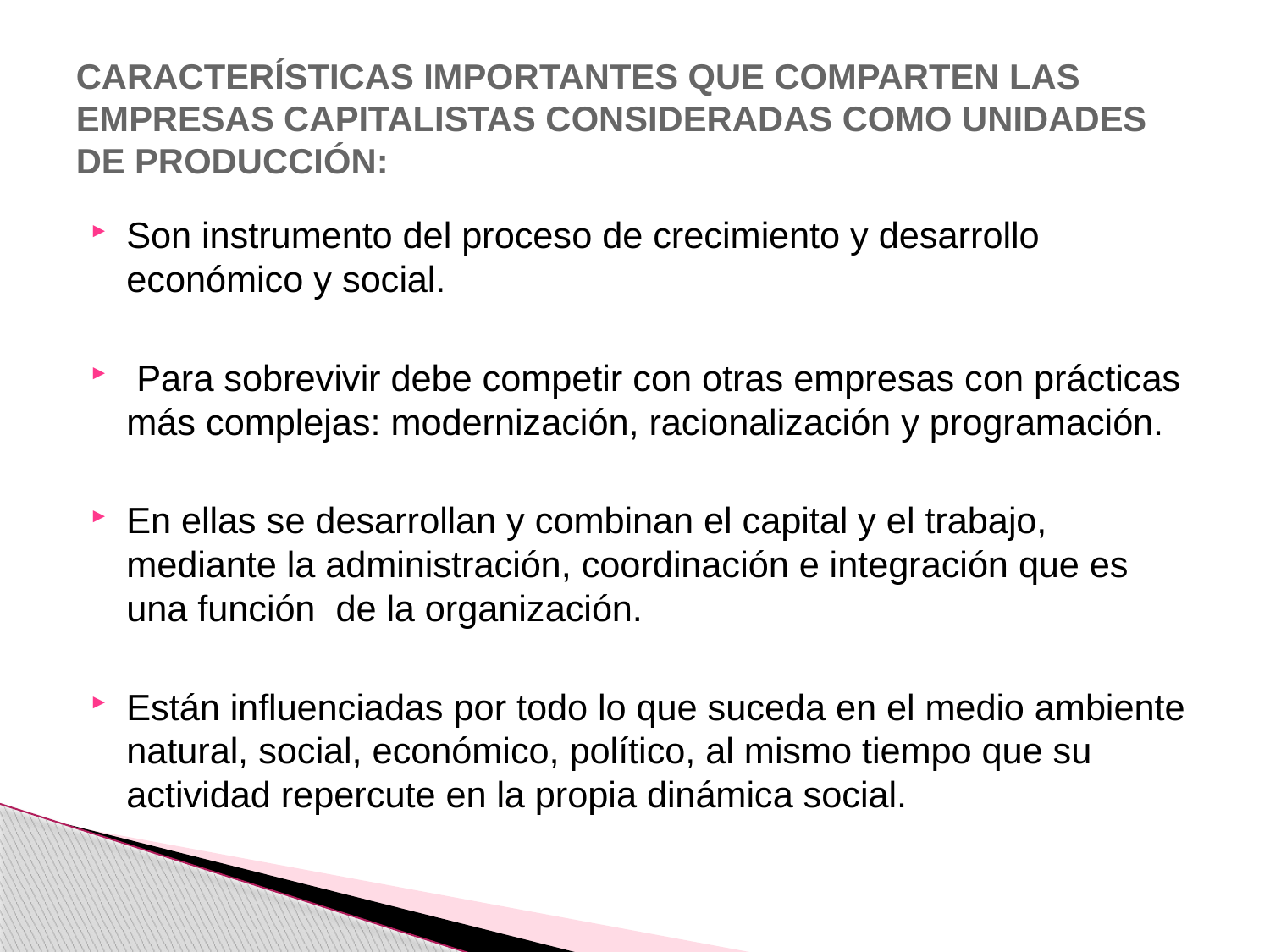

# CARACTERÍSTICAS IMPORTANTES QUE COMPARTEN LAS EMPRESAS CAPITALISTAS CONSIDERADAS COMO UNIDADES DE PRODUCCIÓN:
Son instrumento del proceso de crecimiento y desarrollo económico y social.

 Para sobrevivir debe competir con otras empresas con prácticas más complejas: modernización, racionalización y programación.

En ellas se desarrollan y combinan el capital y el trabajo, mediante la administración, coordinación e integración que es una función  de la organización.

Están influenciadas por todo lo que suceda en el medio ambiente natural, social, económico, político, al mismo tiempo que su actividad repercute en la propia dinámica social.